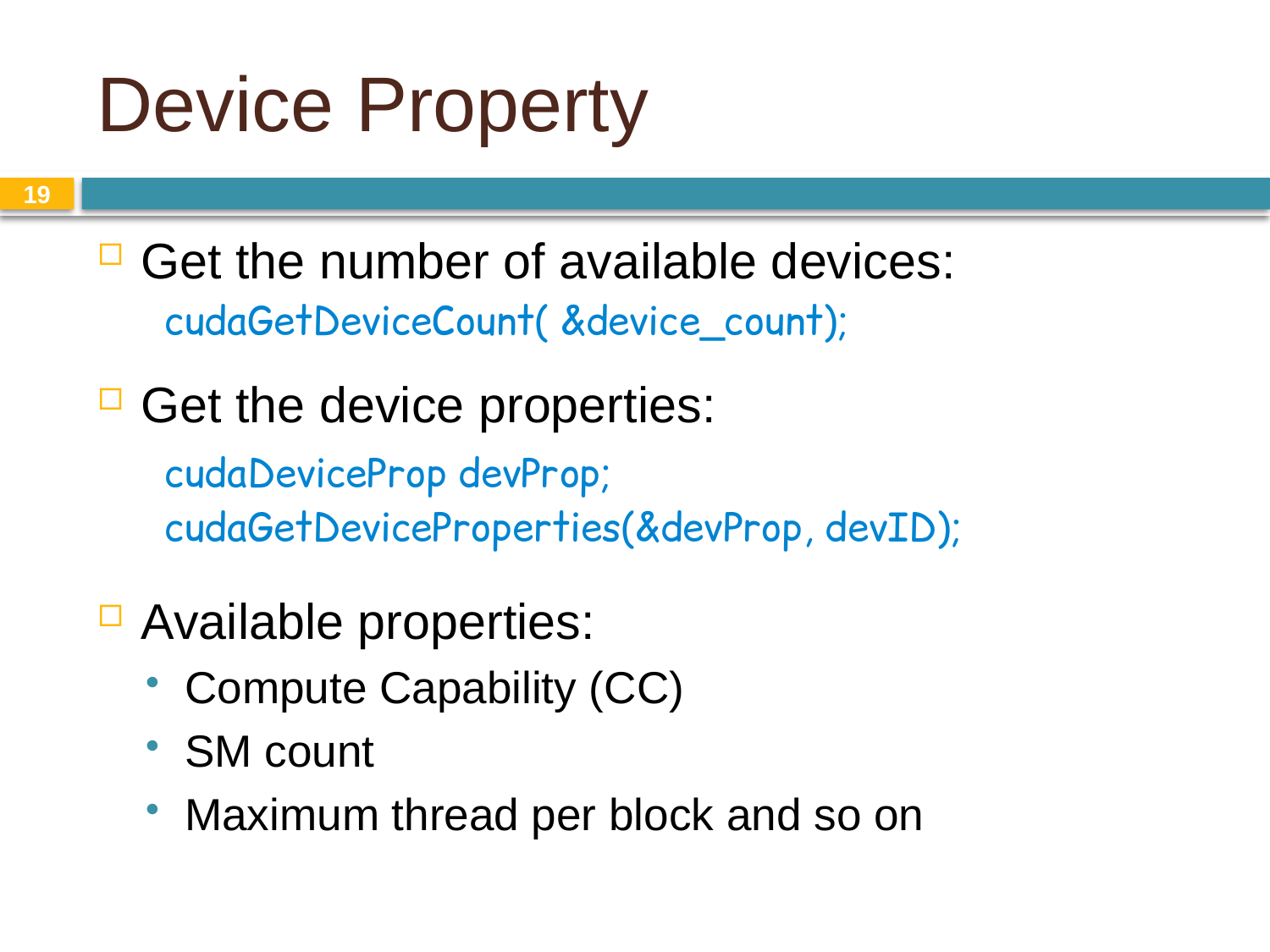

# Device Property
19
Get the number of available devices:

Get the device properties:

Available properties:
Compute Capability (CC)
SM count
Maximum thread per block and so on

cudaGetDeviceCount( &device_count);
cudaDeviceProp devProp;
cudaGetDeviceProperties(&devProp, devID);